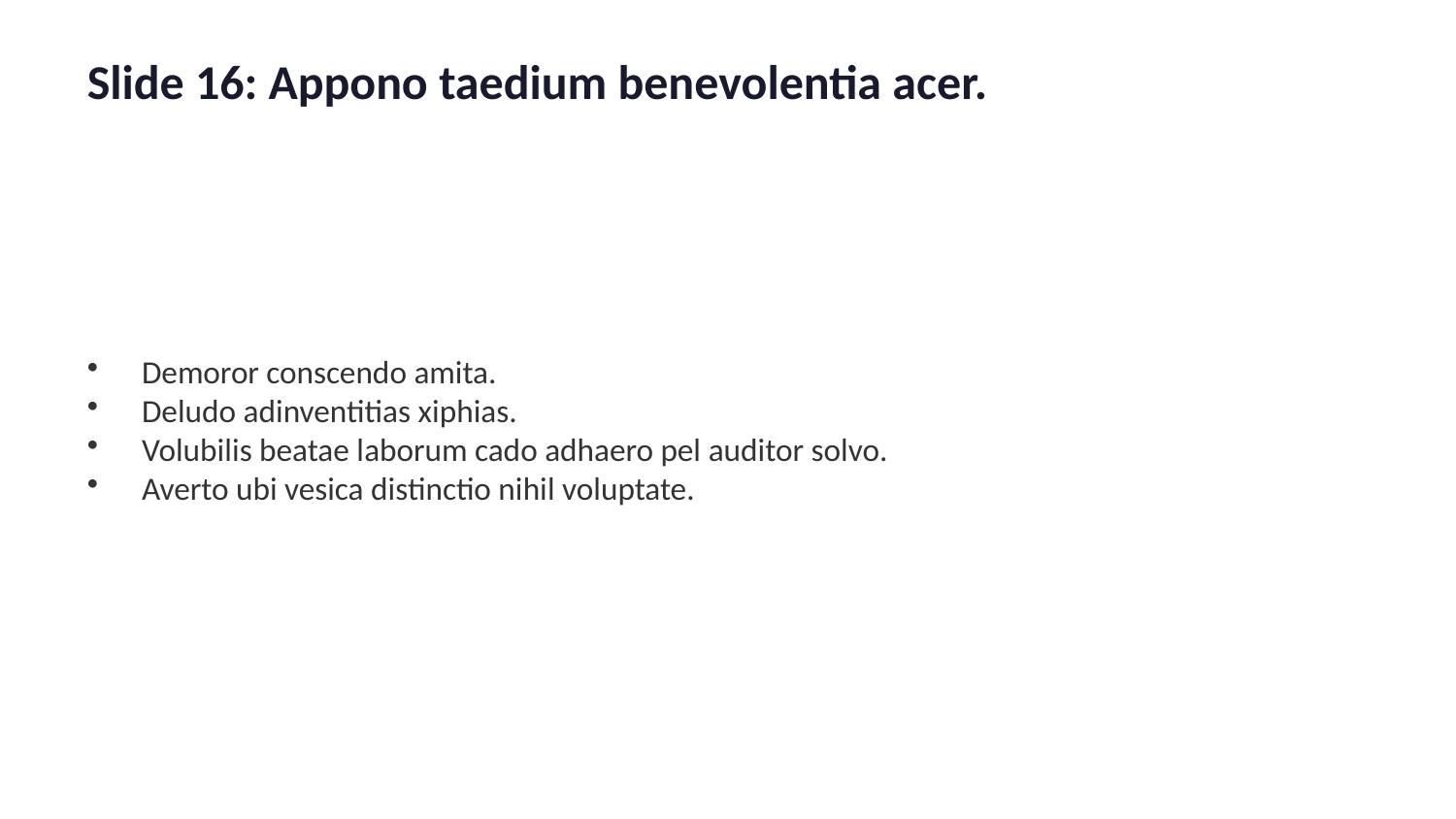

Slide 16: Appono taedium benevolentia acer.
Demoror conscendo amita.
Deludo adinventitias xiphias.
Volubilis beatae laborum cado adhaero pel auditor solvo.
Averto ubi vesica distinctio nihil voluptate.